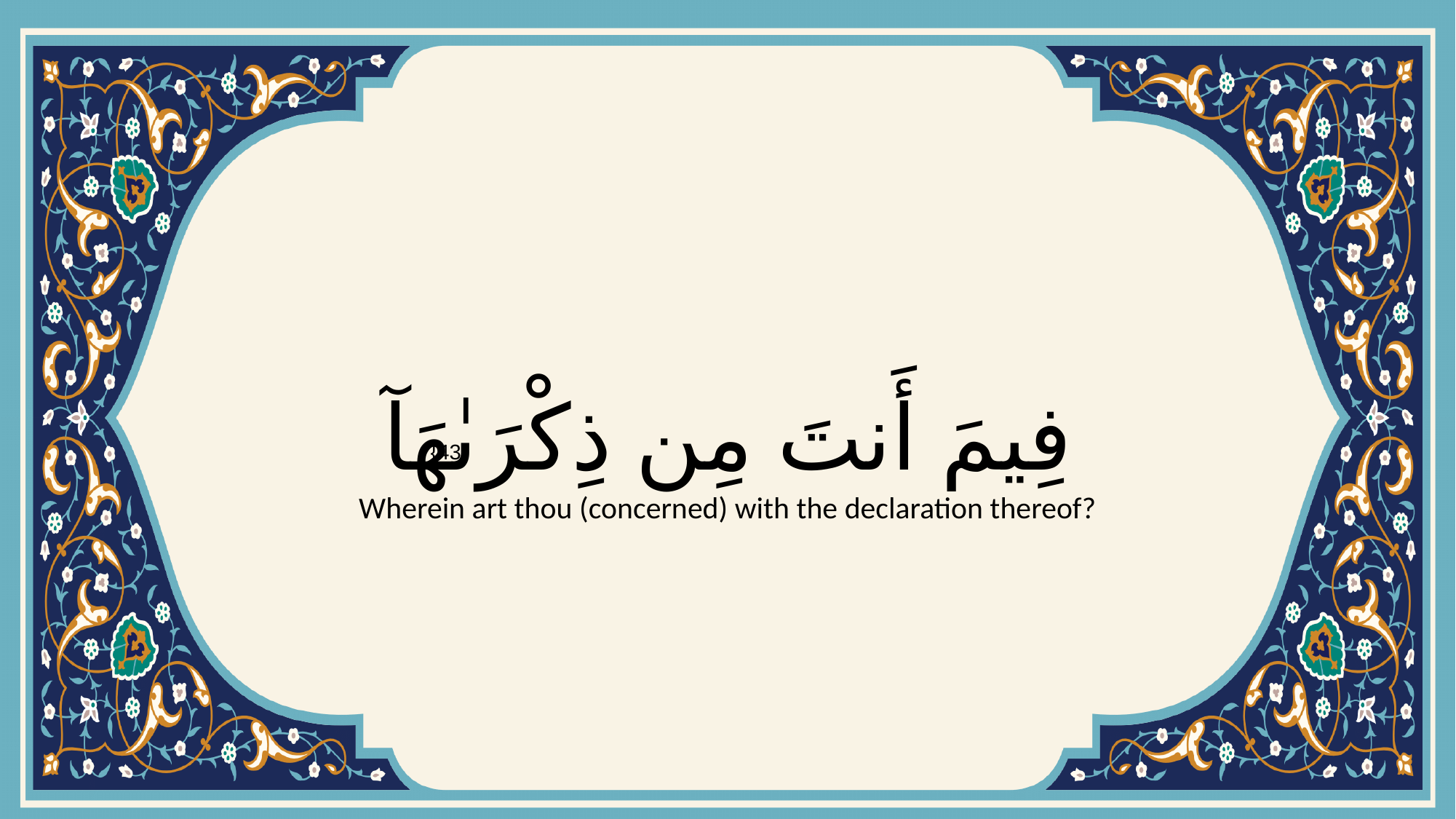

# فِيمَ أَنتَ مِن ذِكْرَىٰهَآ
{43}
Wherein art thou (concerned) with the declaration thereof?